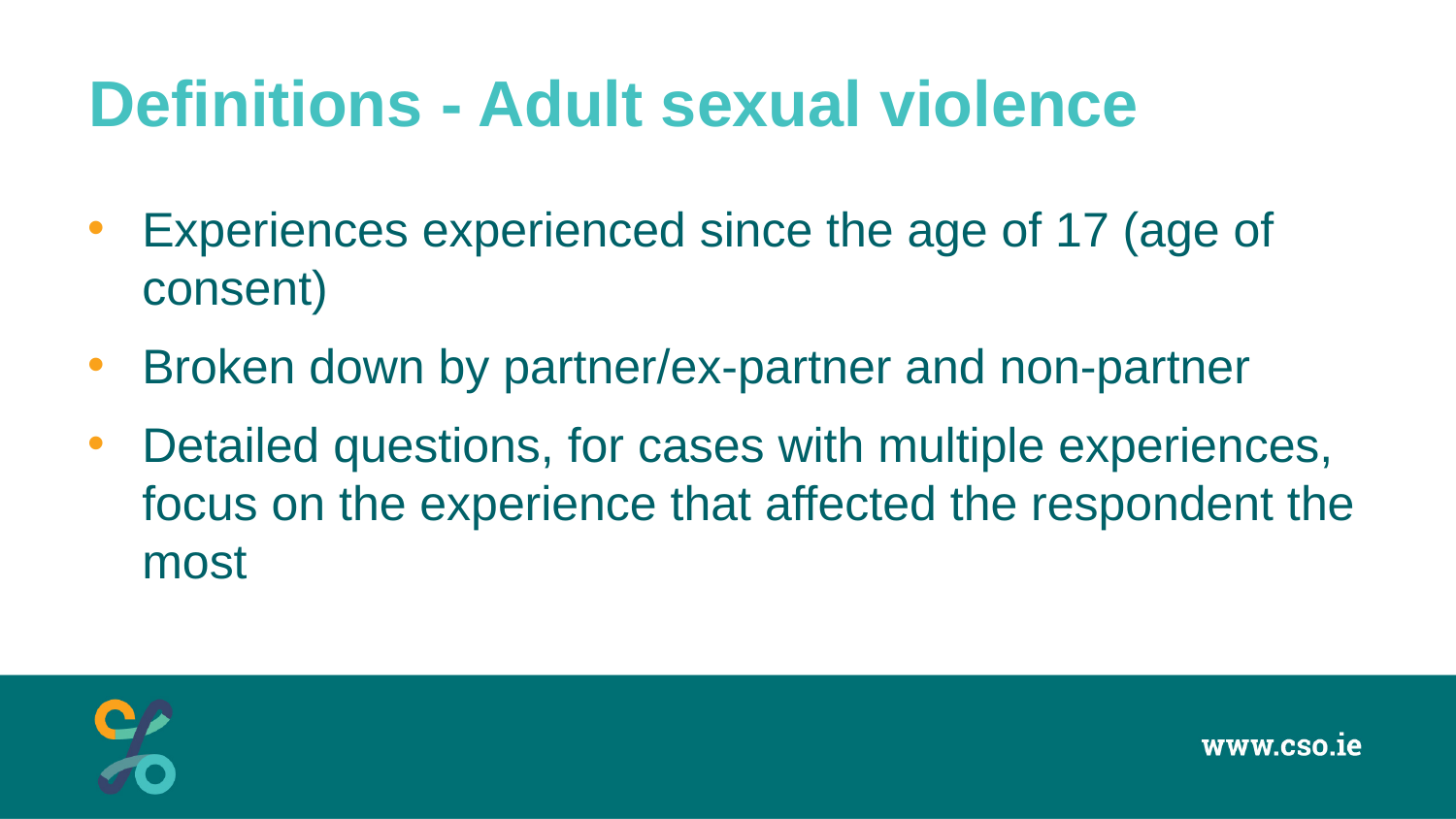

# Definitions - Adult sexual violence
Experiences experienced since the age of 17 (age of consent)
Broken down by partner/ex-partner and non-partner
Detailed questions, for cases with multiple experiences, focus on the experience that affected the respondent the most